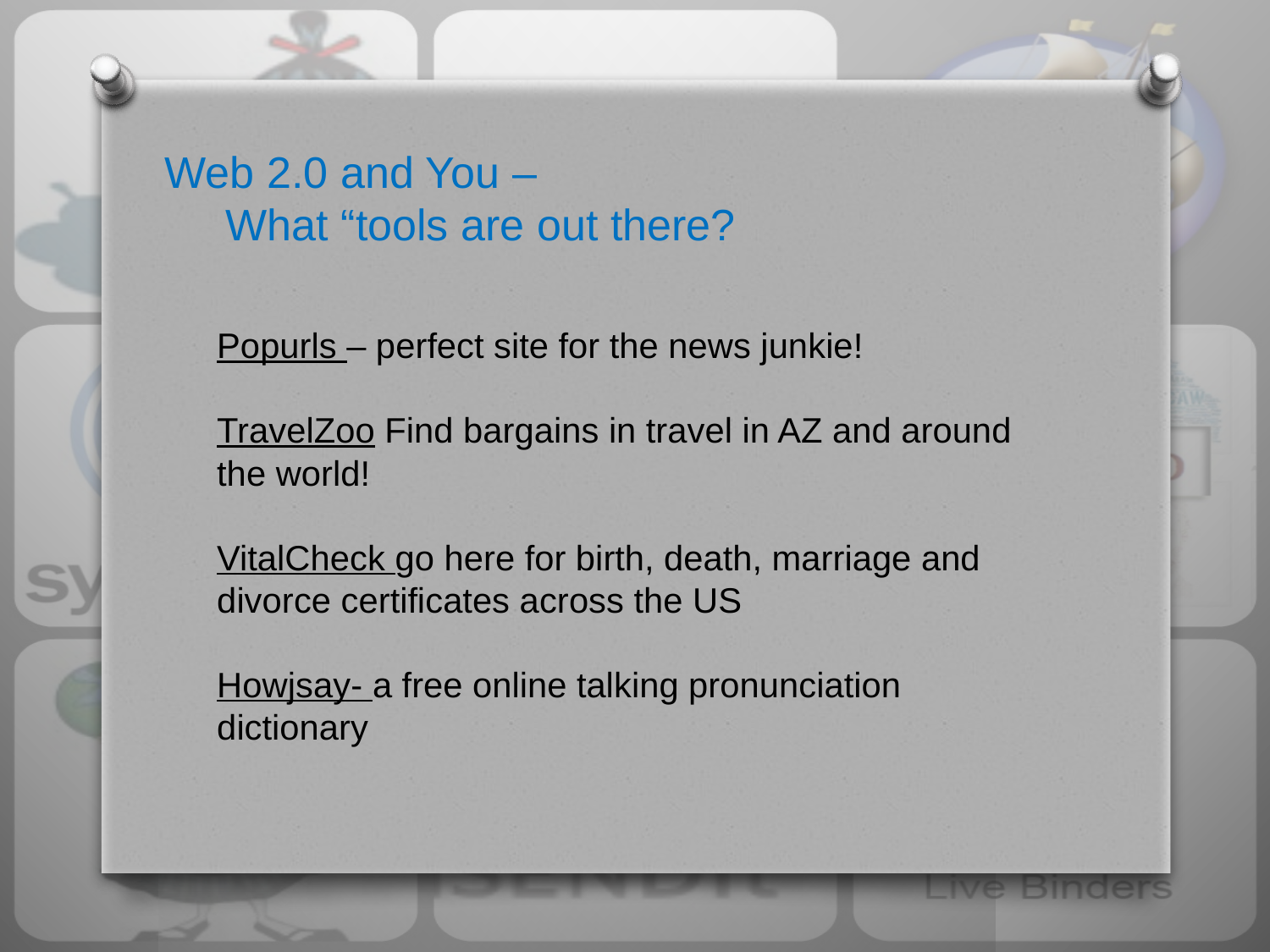

# Web 2.0 and You – What “tools are out there?
Popurls – perfect site for the news junkie!

TravelZoo Find bargains in travel in AZ and around the world!

VitalCheck go here for birth, death, marriage and divorce certificates across the US

Howjsay- a free online talking pronunciation dictionary